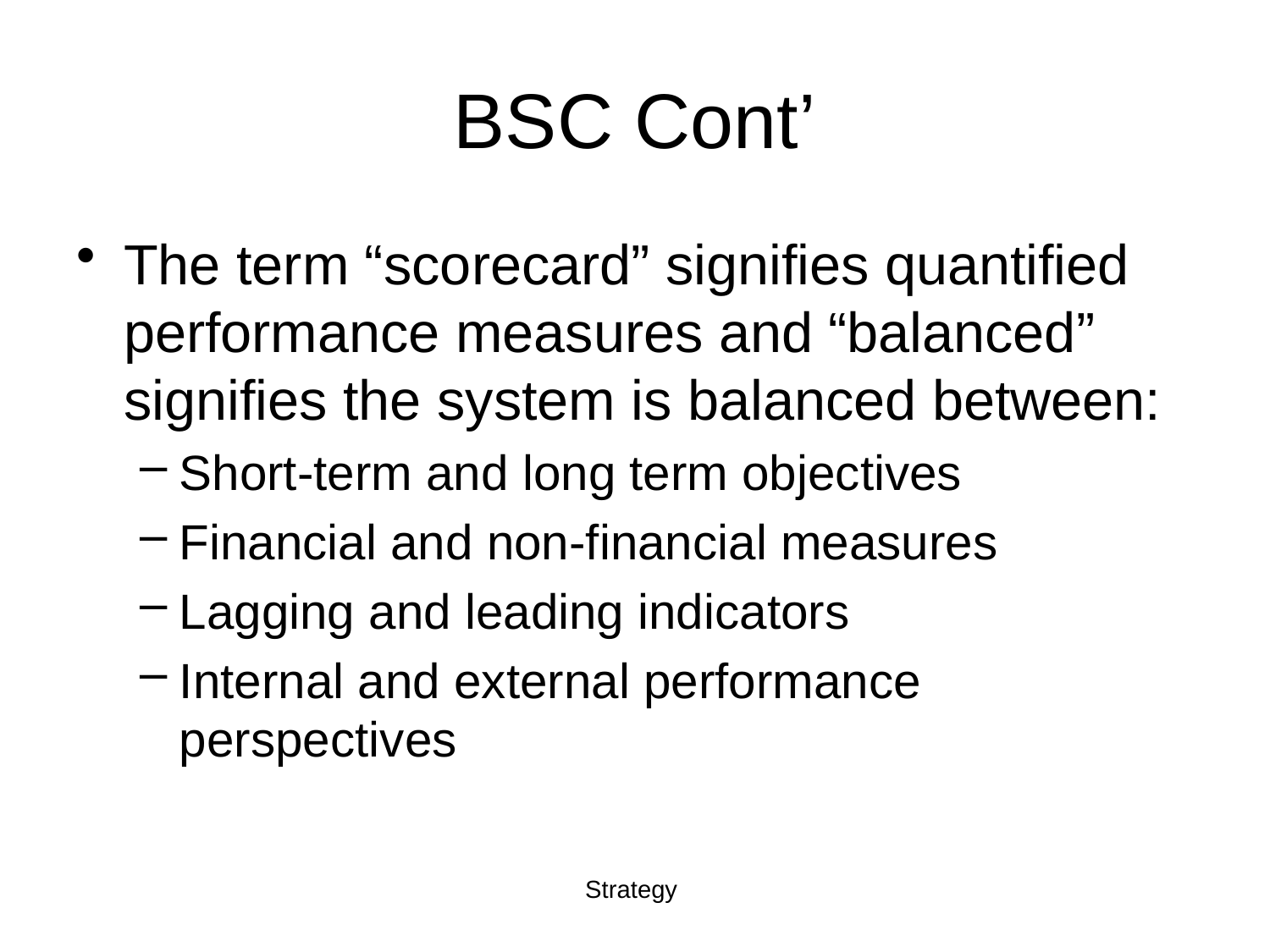

# BSC Cont’
The term “scorecard” signifies quantified performance measures and “balanced” signifies the system is balanced between:
Short-term and long term objectives
Financial and non-financial measures
Lagging and leading indicators
Internal and external performance perspectives

Strategy